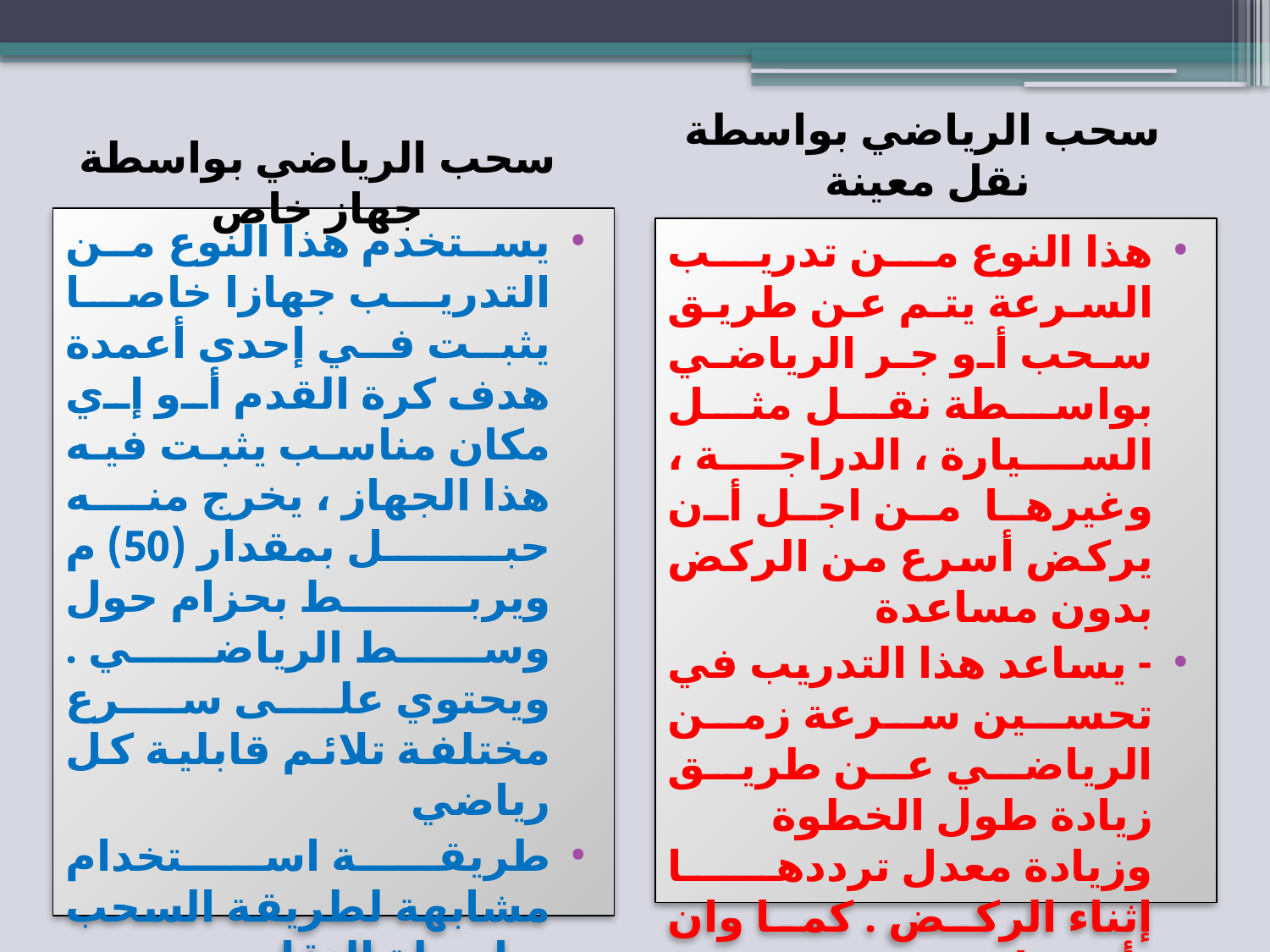

# سحب الرياضي بواسطة نقل معينة
سحب الرياضي بواسطة جهاز خاص
يستخدم هذا النوع من التدريب جهازا خاصا يثبت في إحدى أعمدة هدف كرة القدم أو إي مكان مناسب يثبت فيه هذا الجهاز ، يخرج منه حبل بمقدار (50) م ويربط بحزام حول وسط الرياضي . ويحتوي على سرع مختلفة تلائم قابلية كل رياضي
طريقة استخدام مشابهة لطريقة السحب بواسطة النقل
عند ربط الحبل بالرياضي من الوضع الطائر يقوم الجهاز بسحب الرياضي باتجاهه بالسرعة المطلوب من الجهاز إصدارها
هذا النوع من تدريب السرعة يتم عن طريق سحب أو جر الرياضي بواسطة نقل مثل السيارة ، الدراجة ، وغيرها  من اجل أن يركض أسرع من الركض بدون مساعدة
- يساعد هذا التدريب في تحسين سرعة زمن الرياضي عن طريق زيادة طول الخطوة وزيادة معدل ترددها إثناء الركض . كما وان تأثيرها في تحسين زمن السرعة يكون أفضل من تحسين زمن السرعة عند استخدام الدراجة الثابتة  أو الركض على المنحدر